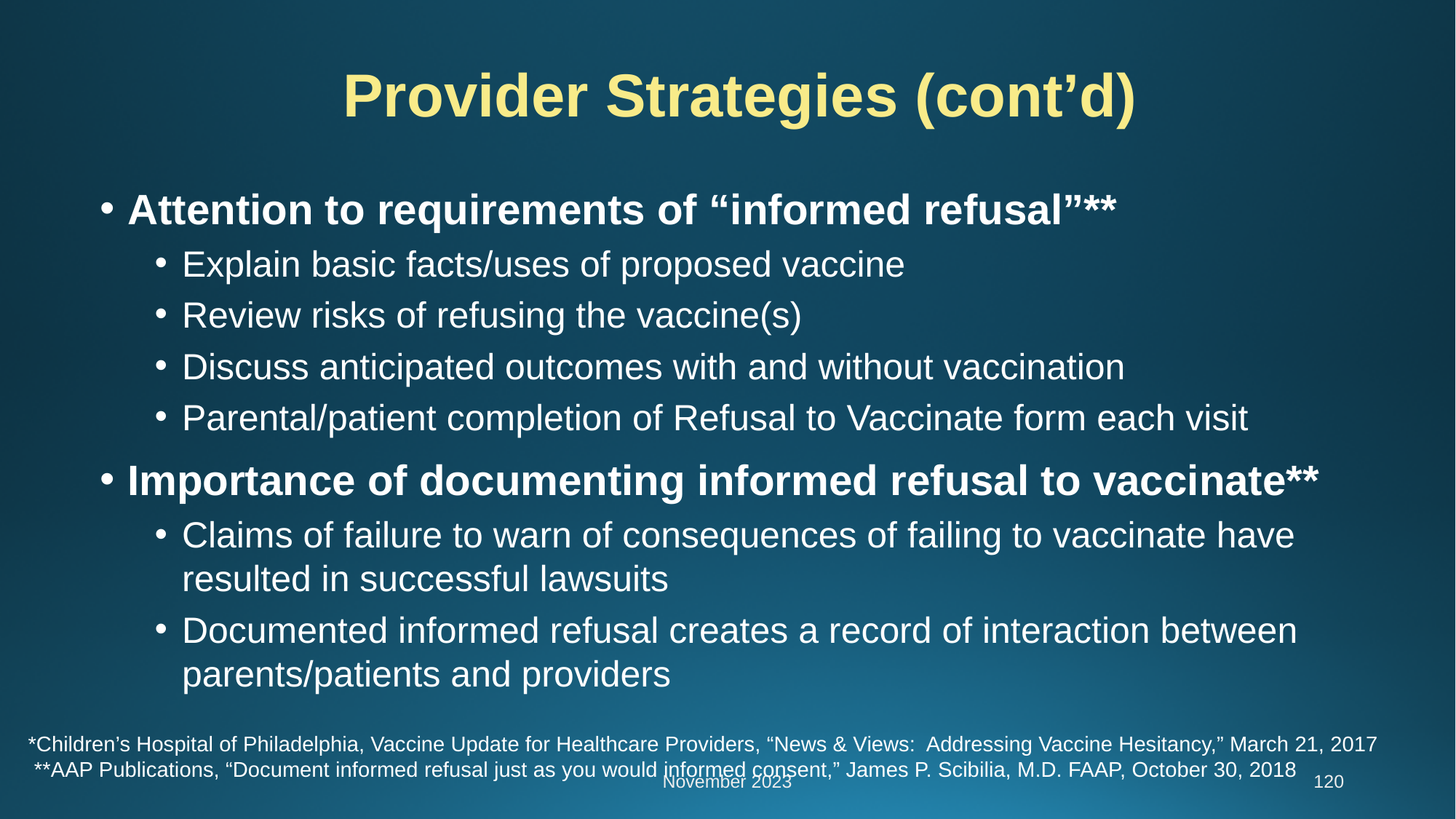

# Provider Strategies (cont’d)
Attention to requirements of “informed refusal”**
Explain basic facts/uses of proposed vaccine
Review risks of refusing the vaccine(s)
Discuss anticipated outcomes with and without vaccination
Parental/patient completion of Refusal to Vaccinate form each visit
Importance of documenting informed refusal to vaccinate**
Claims of failure to warn of consequences of failing to vaccinate have resulted in successful lawsuits
Documented informed refusal creates a record of interaction between parents/patients and providers

*Children’s Hospital of Philadelphia, Vaccine Update for Healthcare Providers, “News & Views:  Addressing Vaccine Hesitancy,” March 21, 2017
 **AAP Publications, “Document informed refusal just as you would informed consent,” James P. Scibilia, M.D. FAAP, October 30, 2018
November 2023
120